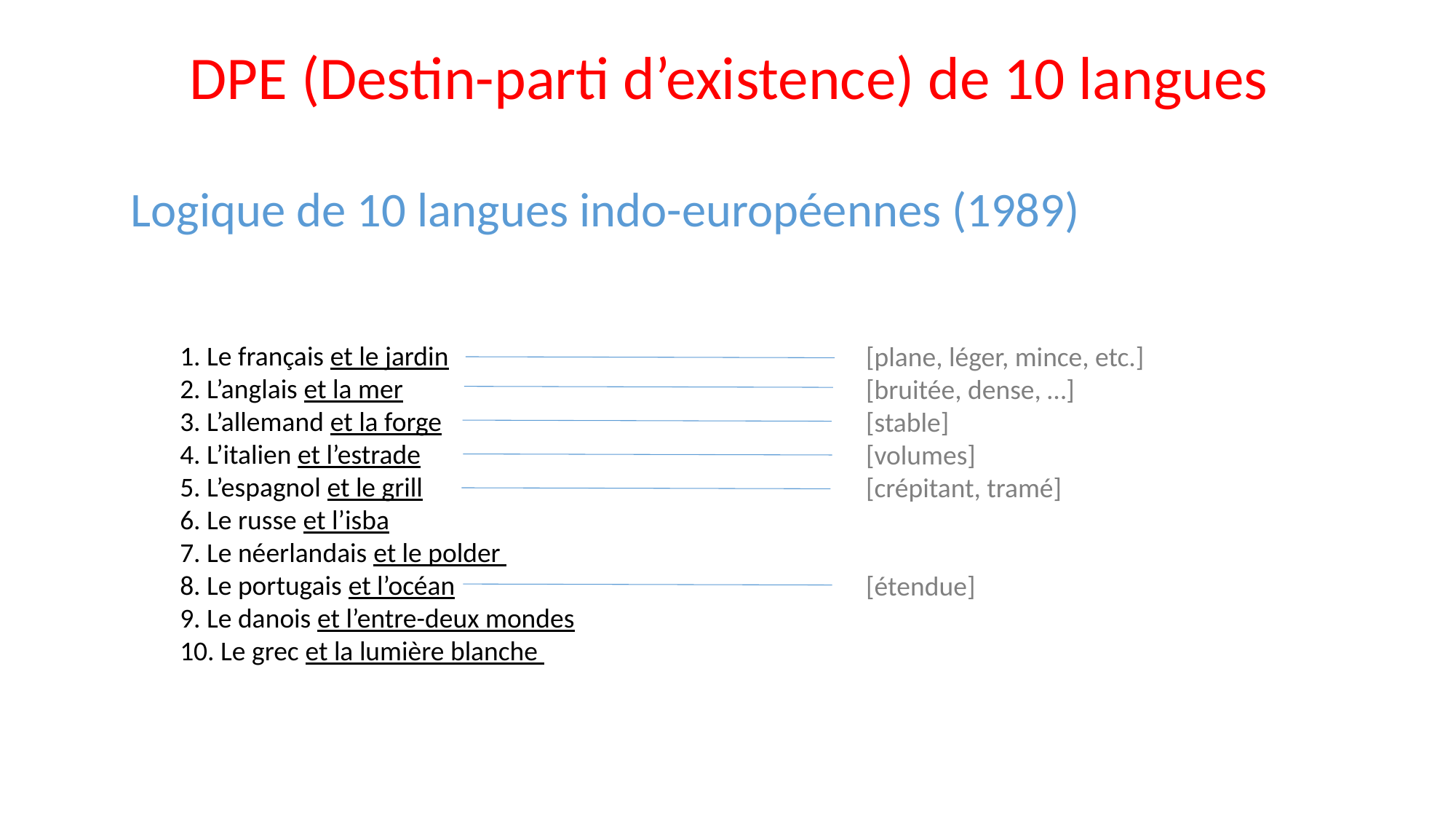

DPE (Destin-parti d’existence) de 10 langues
Logique de 10 langues indo-européennes (1989)
1. Le français et le jardin
2. L’anglais et la mer
3. L’allemand et la forge
4. L’italien et l’estrade
5. L’espagnol et le grill
6. Le russe et l’isba
7. Le néerlandais et le polder
8. Le portugais et l’océan
9. Le danois et l’entre-deux mondes
10. Le grec et la lumière blanche
[plane, léger, mince, etc.]
[bruitée, dense, …]
[stable]
[volumes]
[crépitant, tramé]

[étendue]